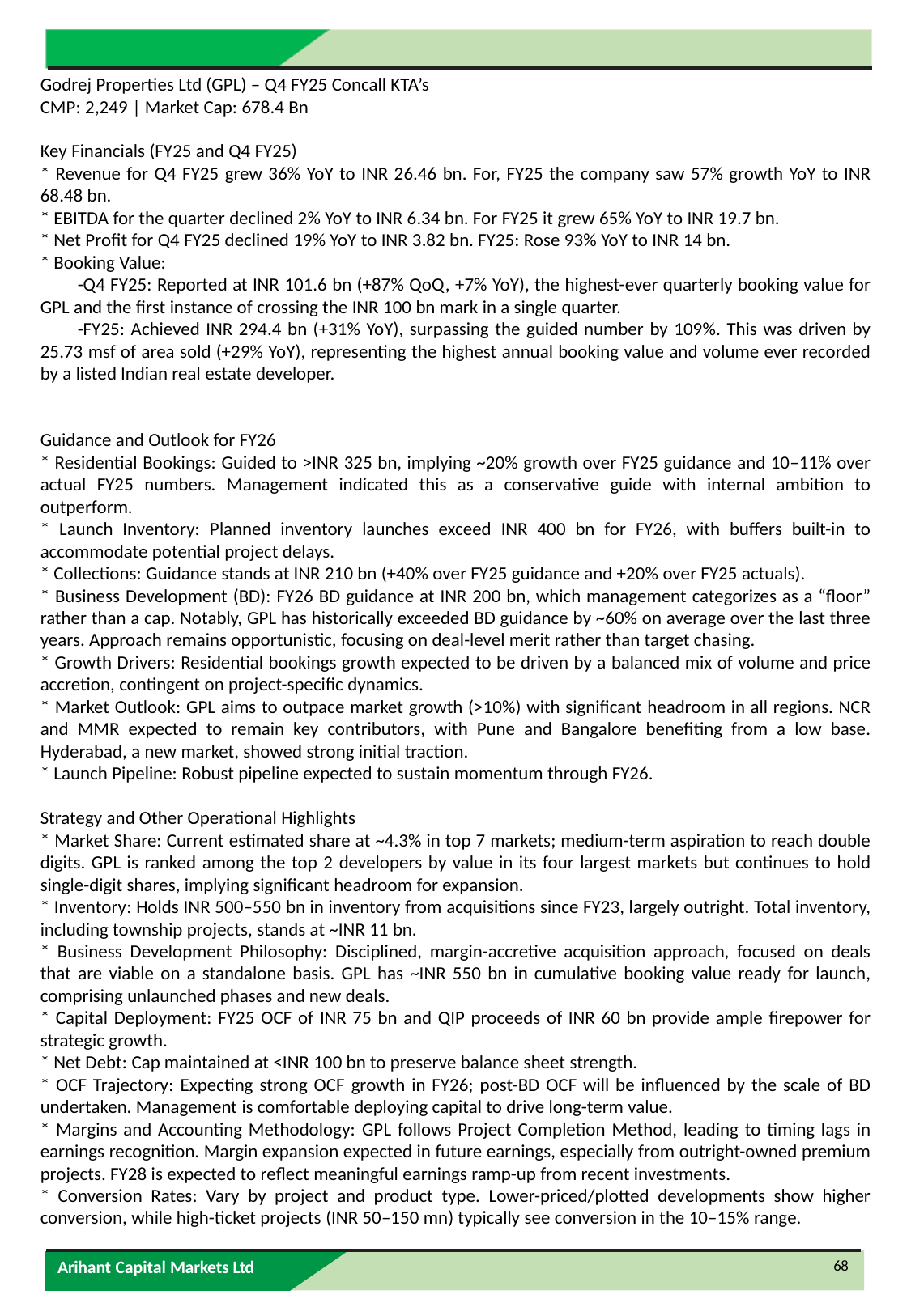

Godrej Properties Ltd (GPL) – Q4 FY25 Concall KTA’s
CMP: 2,249 | Market Cap: 678.4 Bn

Key Financials (FY25 and Q4 FY25)
* Revenue for Q4 FY25 grew 36% YoY to INR 26.46 bn. For, FY25 the company saw 57% growth YoY to INR 68.48 bn.
* EBITDA for the quarter declined 2% YoY to INR 6.34 bn. For FY25 it grew 65% YoY to INR 19.7 bn.
* Net Profit for Q4 FY25 declined 19% YoY to INR 3.82 bn. FY25: Rose 93% YoY to INR 14 bn.
* Booking Value:
  -Q4 FY25: Reported at INR 101.6 bn (+87% QoQ, +7% YoY), the highest-ever quarterly booking value for GPL and the first instance of crossing the INR 100 bn mark in a single quarter.
  -FY25: Achieved INR 294.4 bn (+31% YoY), surpassing the guided number by 109%. This was driven by 25.73 msf of area sold (+29% YoY), representing the highest annual booking value and volume ever recorded by a listed Indian real estate developer.

Guidance and Outlook for FY26
* Residential Bookings: Guided to >INR 325 bn, implying ~20% growth over FY25 guidance and 10–11% over actual FY25 numbers. Management indicated this as a conservative guide with internal ambition to outperform.
* Launch Inventory: Planned inventory launches exceed INR 400 bn for FY26, with buffers built-in to accommodate potential project delays.
* Collections: Guidance stands at INR 210 bn (+40% over FY25 guidance and +20% over FY25 actuals).
* Business Development (BD): FY26 BD guidance at INR 200 bn, which management categorizes as a “floor” rather than a cap. Notably, GPL has historically exceeded BD guidance by ~60% on average over the last three years. Approach remains opportunistic, focusing on deal-level merit rather than target chasing.
* Growth Drivers: Residential bookings growth expected to be driven by a balanced mix of volume and price accretion, contingent on project-specific dynamics.
* Market Outlook: GPL aims to outpace market growth (>10%) with significant headroom in all regions. NCR and MMR expected to remain key contributors, with Pune and Bangalore benefiting from a low base. Hyderabad, a new market, showed strong initial traction.
* Launch Pipeline: Robust pipeline expected to sustain momentum through FY26.

Strategy and Other Operational Highlights
* Market Share: Current estimated share at ~4.3% in top 7 markets; medium-term aspiration to reach double digits. GPL is ranked among the top 2 developers by value in its four largest markets but continues to hold single-digit shares, implying significant headroom for expansion.
* Inventory: Holds INR 500–550 bn in inventory from acquisitions since FY23, largely outright. Total inventory, including township projects, stands at ~INR 11 bn.
* Business Development Philosophy: Disciplined, margin-accretive acquisition approach, focused on deals that are viable on a standalone basis. GPL has ~INR 550 bn in cumulative booking value ready for launch, comprising unlaunched phases and new deals.
* Capital Deployment: FY25 OCF of INR 75 bn and QIP proceeds of INR 60 bn provide ample firepower for strategic growth.
* Net Debt: Cap maintained at <INR 100 bn to preserve balance sheet strength.
* OCF Trajectory: Expecting strong OCF growth in FY26; post-BD OCF will be influenced by the scale of BD undertaken. Management is comfortable deploying capital to drive long-term value.
* Margins and Accounting Methodology: GPL follows Project Completion Method, leading to timing lags in earnings recognition. Margin expansion expected in future earnings, especially from outright-owned premium projects. FY28 is expected to reflect meaningful earnings ramp-up from recent investments.
* Conversion Rates: Vary by project and product type. Lower-priced/plotted developments show higher conversion, while high-ticket projects (INR 50–150 mn) typically see conversion in the 10–15% range.
68
Arihant Capital Markets Ltd